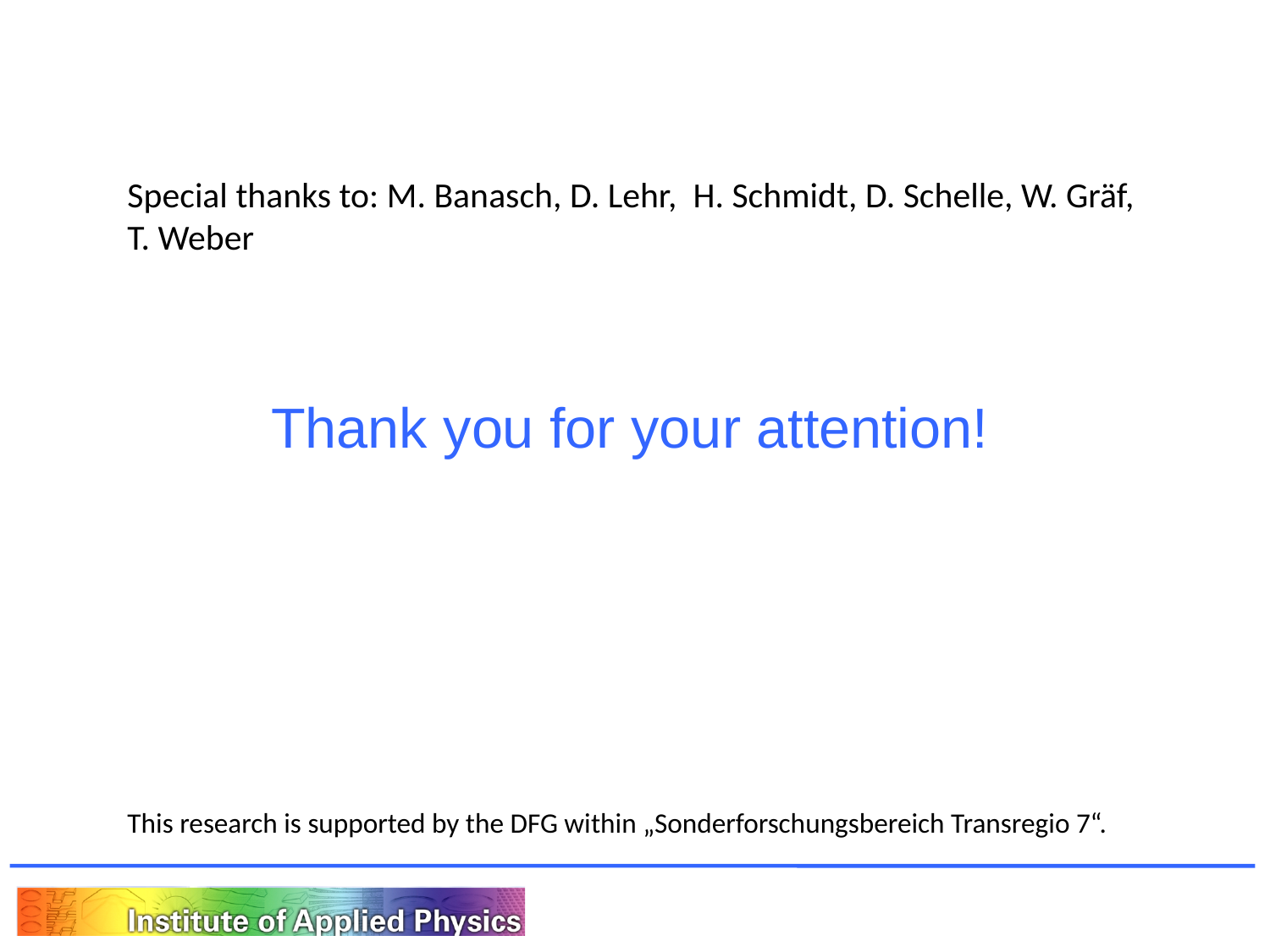

Special thanks to: M. Banasch, D. Lehr,  H. Schmidt, D. Schelle, W. Gräf, T. Weber
Thank you for your attention!
This research is supported by the DFG within „Sonderforschungsbereich Transregio 7“.